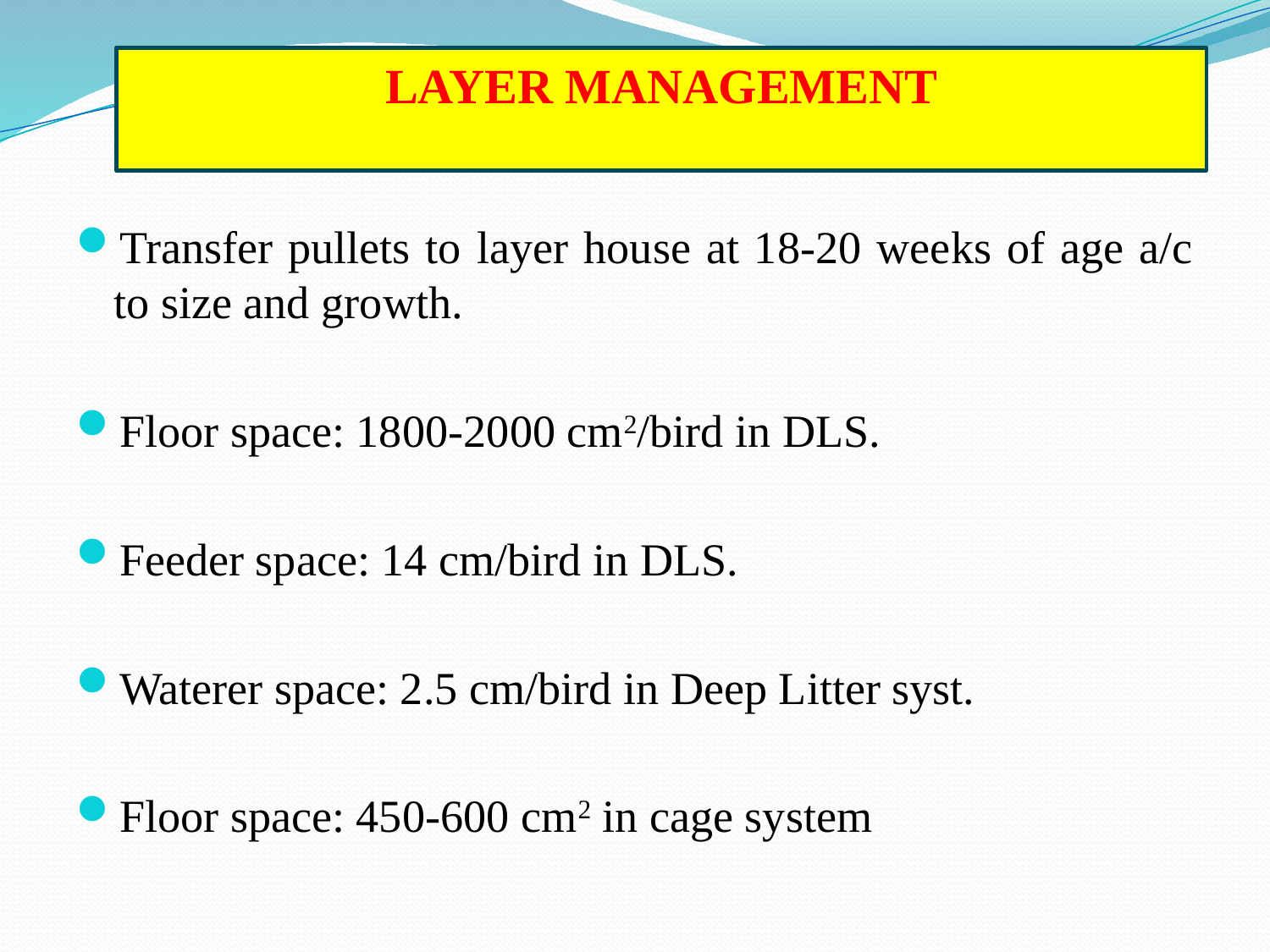

LAYER MANAGEMENT

Transfer pullets to layer house at 18-20 weeks of age a/c to size and growth.

Floor space: 1800-2000 cm2/bird in DLS.

Feeder space: 14 cm/bird in DLS.

Waterer space: 2.5 cm/bird in Deep Litter syst.

Floor space: 450-600 cm2 in cage system